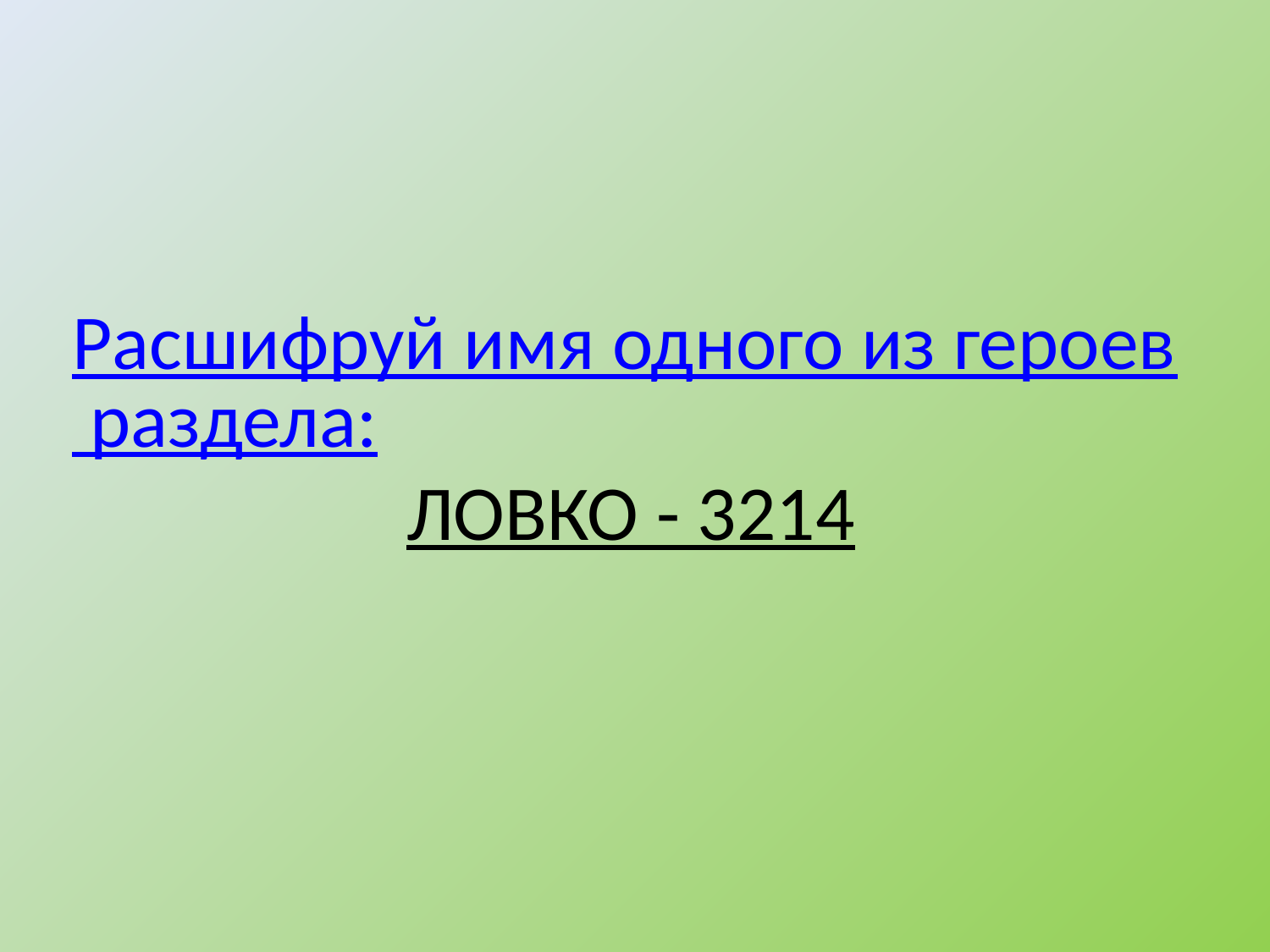

# Расшифруй имя одного из героев раздела: ЛОВКО - 3214